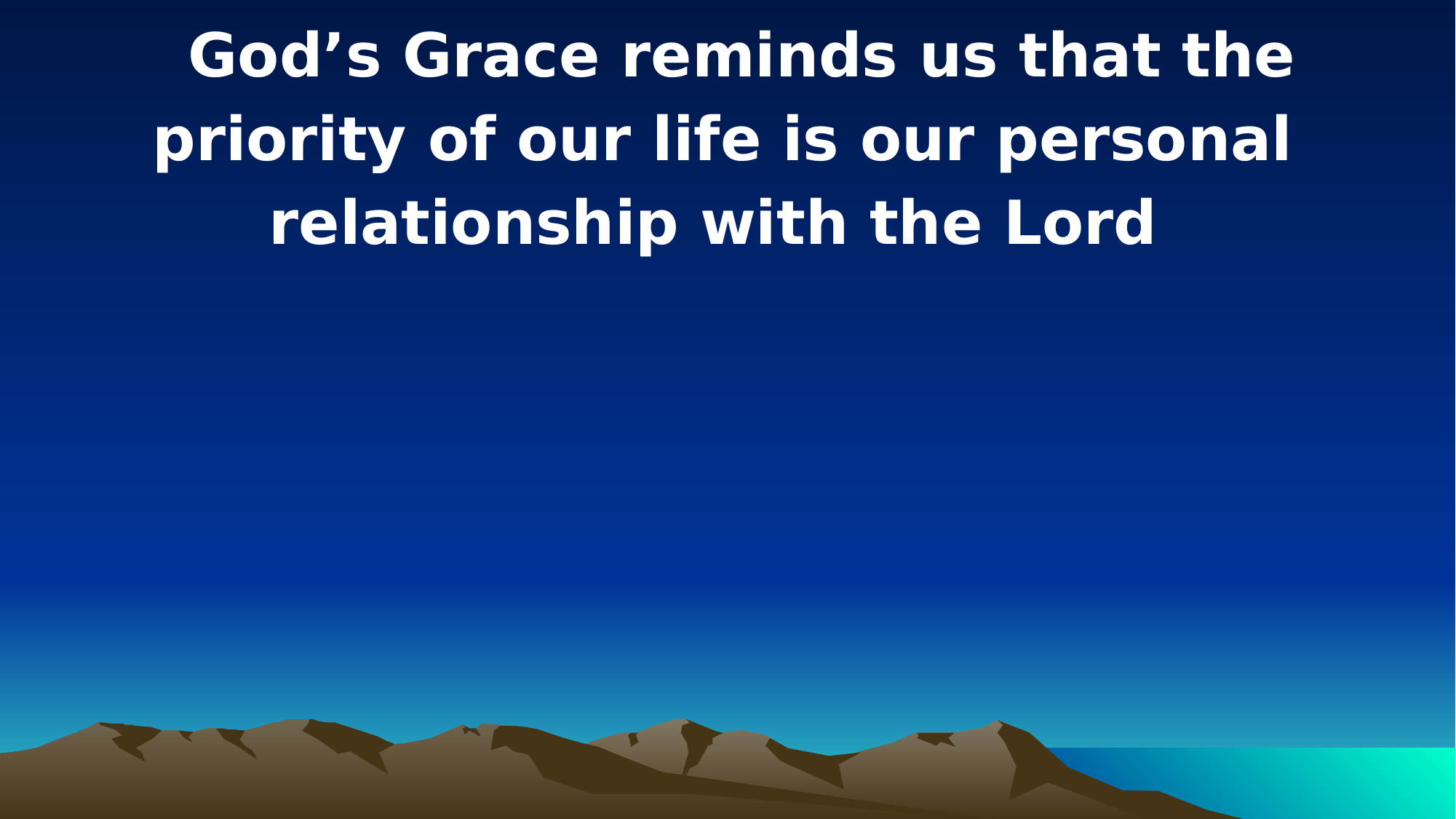

God’s Grace reminds us that the priority of our life is our personal relationship with the Lord